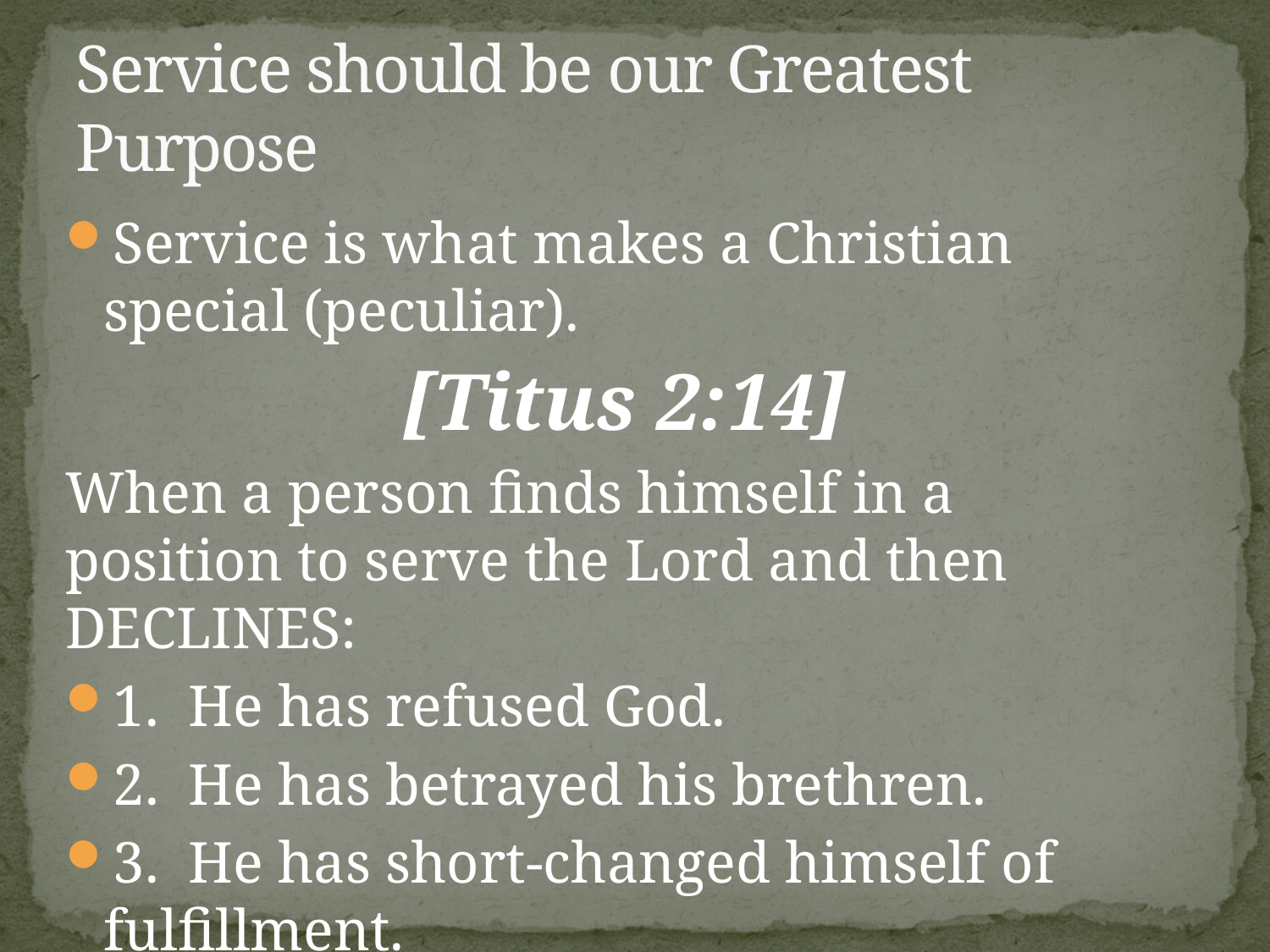

# Service should be our Greatest Purpose
Service is what makes a Christian special (peculiar).
[Titus 2:14]
When a person finds himself in a position to serve the Lord and then DECLINES:
1.  He has refused God.
2.  He has betrayed his brethren.
3.  He has short-changed himself of fulfillment.